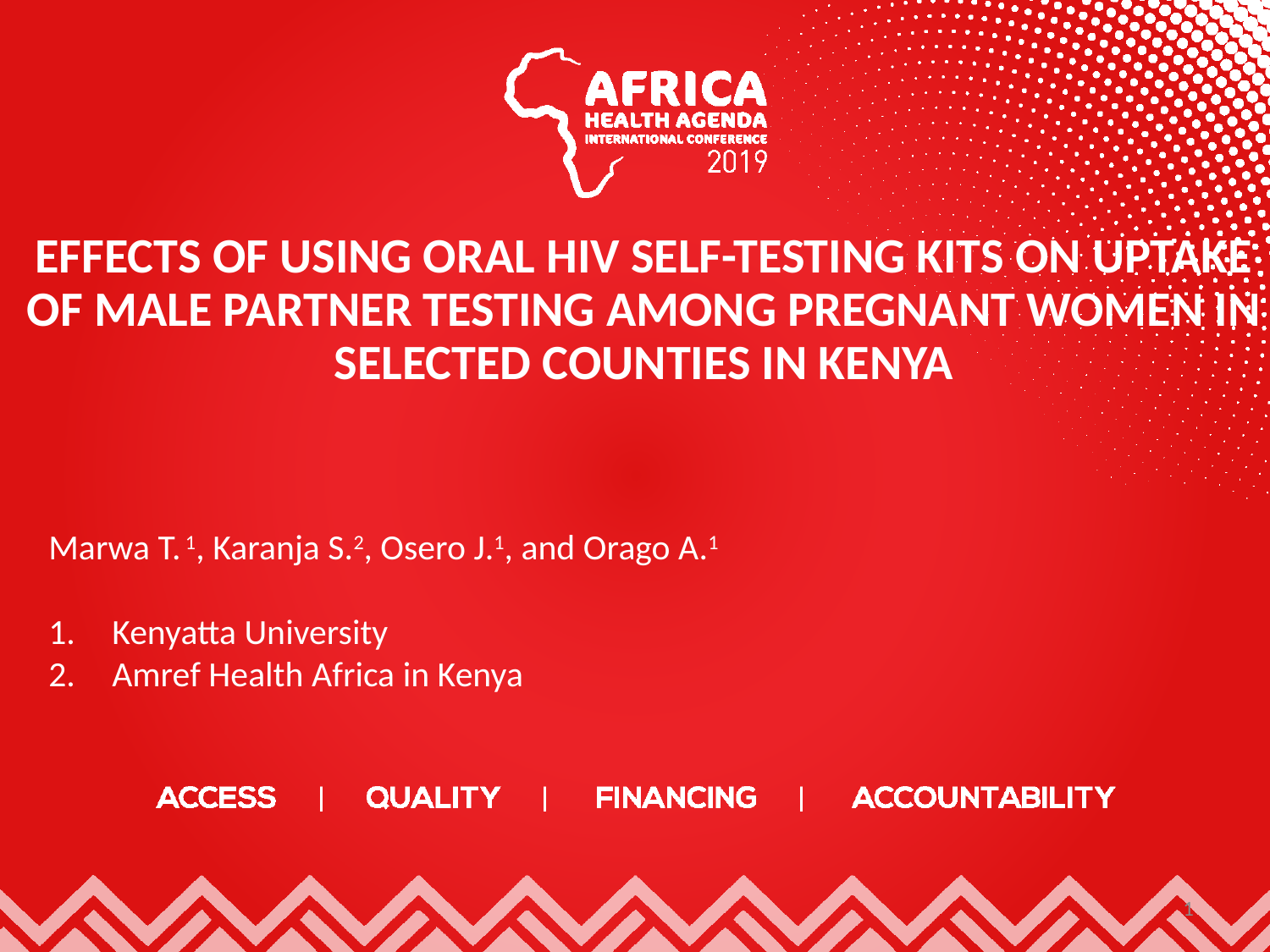

EFFECTS OF USING ORAL HIV SELF-TESTING KITS ON UPTAKE OF MALE PARTNER TESTING AMONG PREGNANT WOMEN IN SELECTED COUNTIES IN KENYA

Marwa T. 1, Karanja S.2, Osero J.1, and Orago A.1

Kenyatta University
Amref Health Africa in Kenya

1